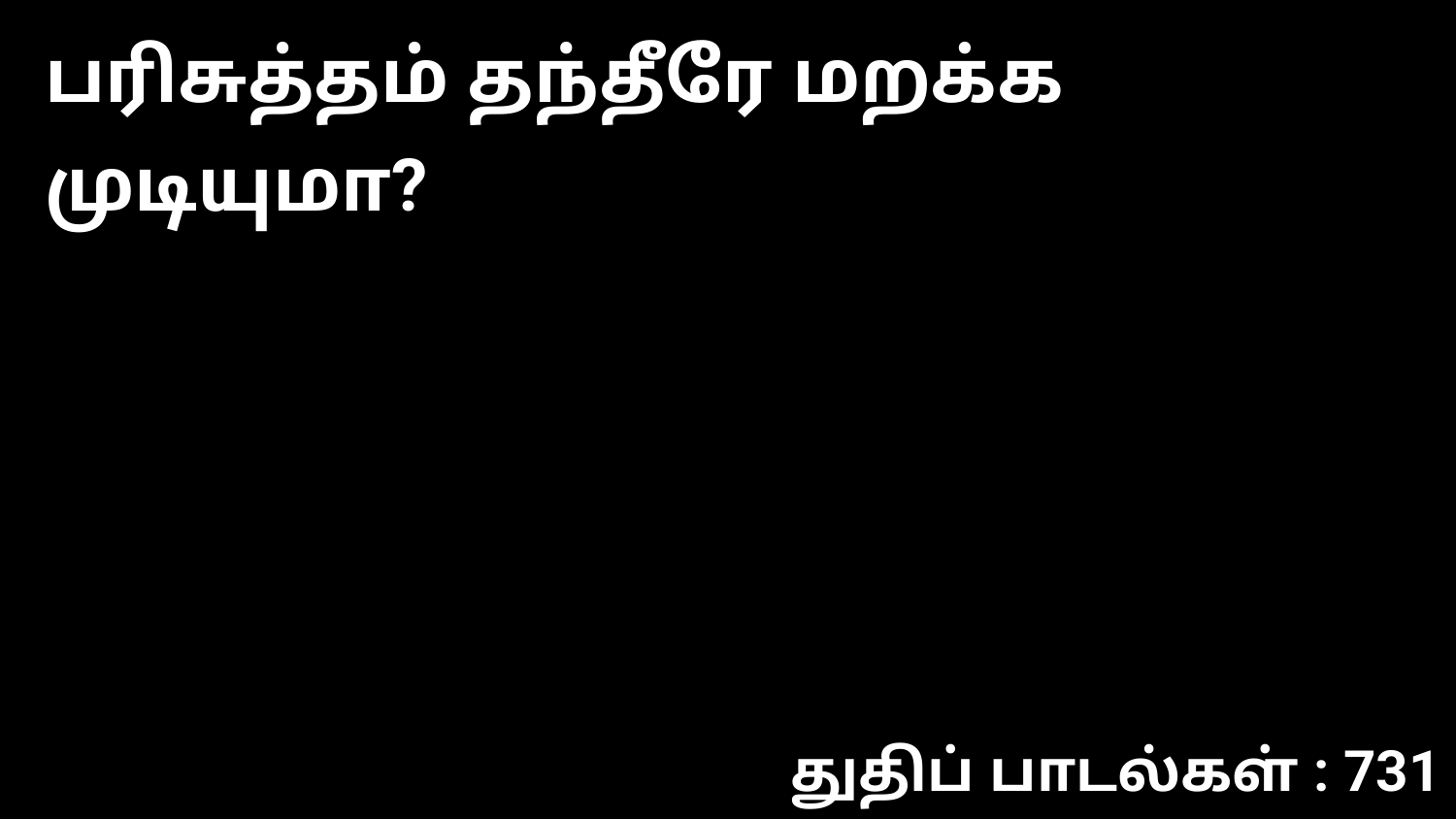

பரிசுத்தம் தந்தீரே மறக்க முடியுமா?
துதிப் பாடல்கள் : 731